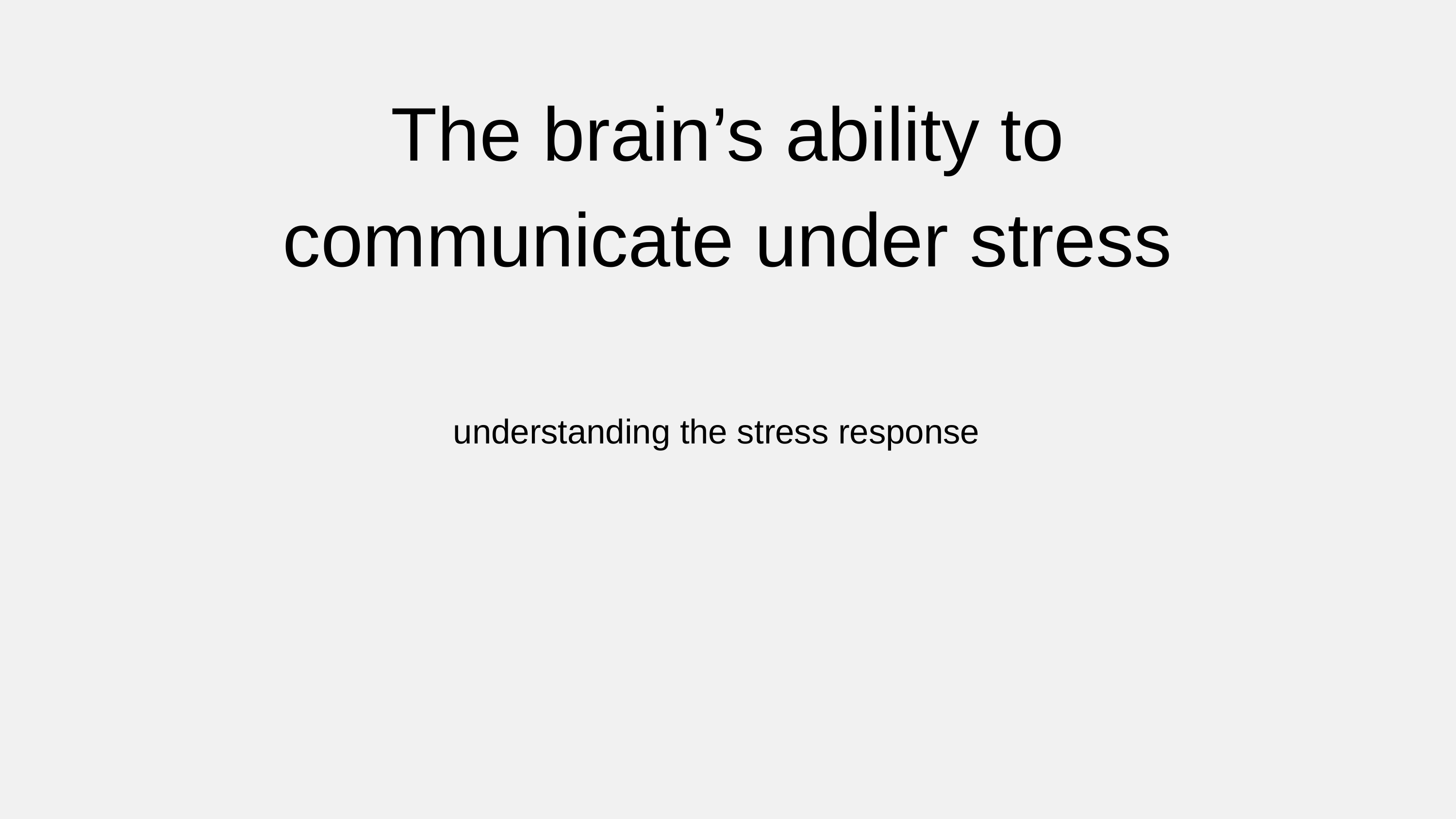

The brain’s ability to communicate under stress
understanding the stress response